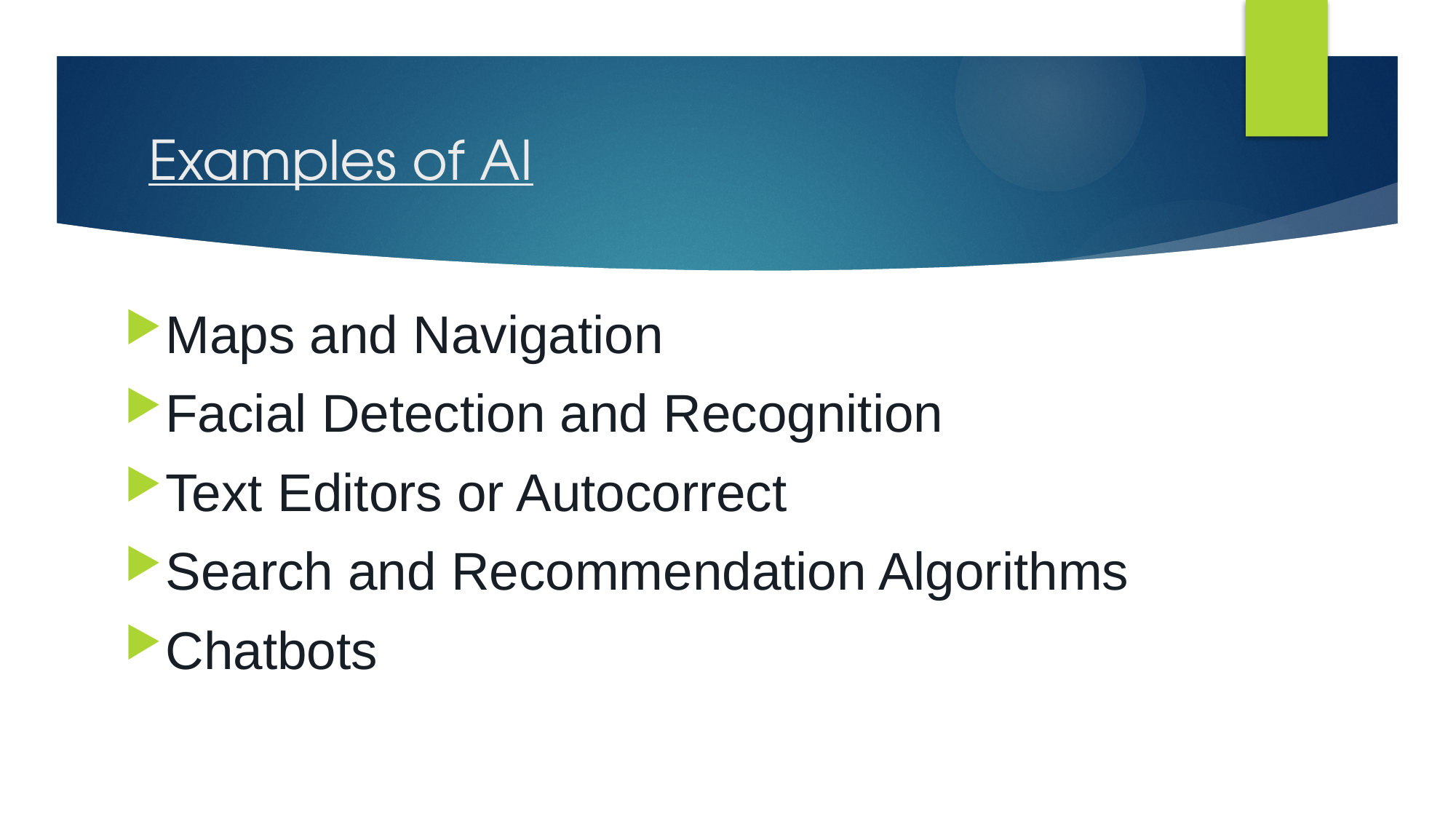

# Examples of AI
Maps and Navigation
Facial Detection and Recognition
Text Editors or Autocorrect
Search and Recommendation Algorithms
Chatbots